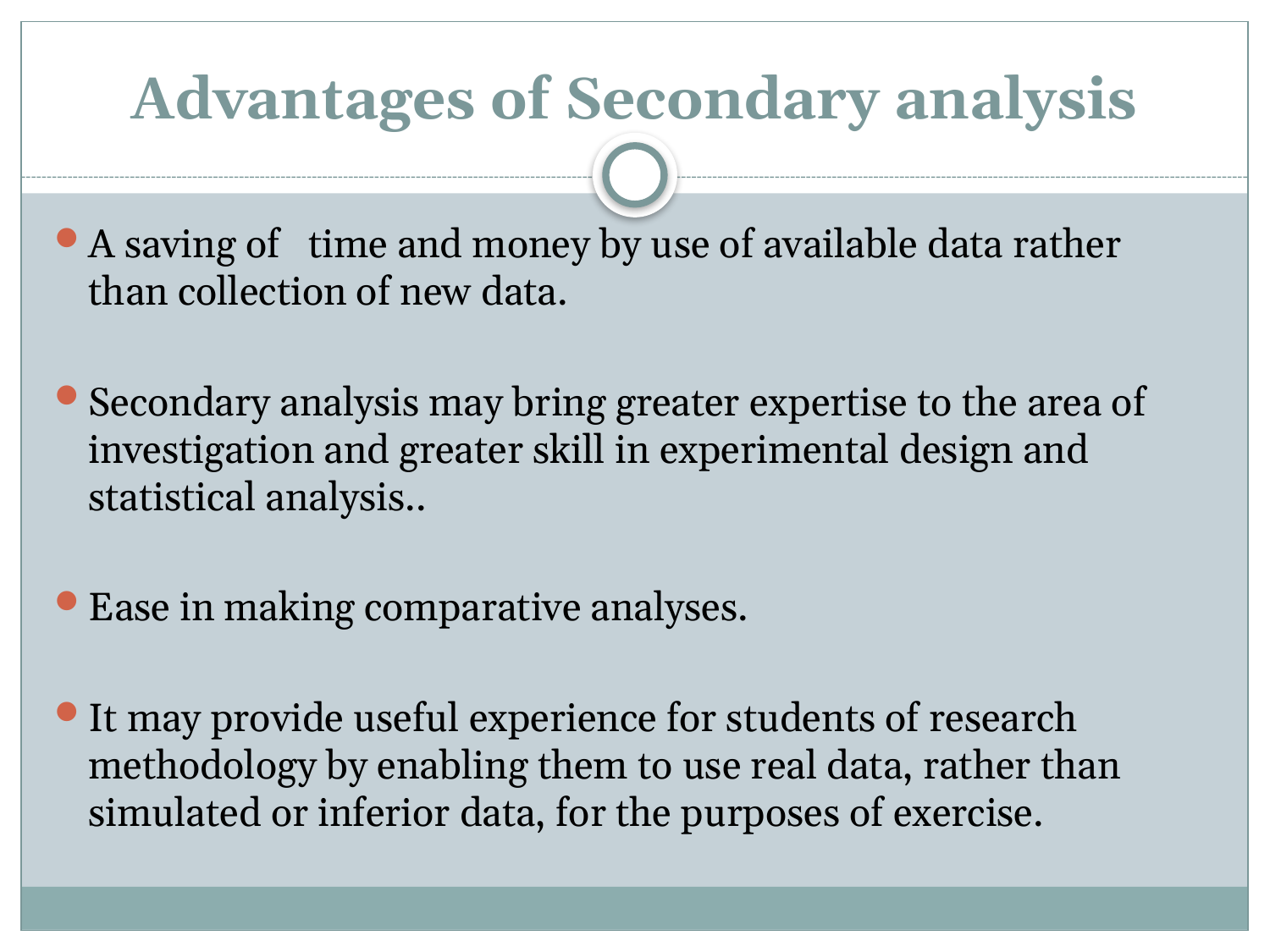

# Advantages of Secondary analysis
A saving of   time and money by use of available data rather than collection of new data.

Secondary analysis may bring greater expertise to the area of investigation and greater skill in experimental design and statistical analysis..

Ease in making comparative analyses.

It may provide useful experience for students of research methodology by enabling them to use real data, rather than simulated or inferior data, for the purposes of exercise.